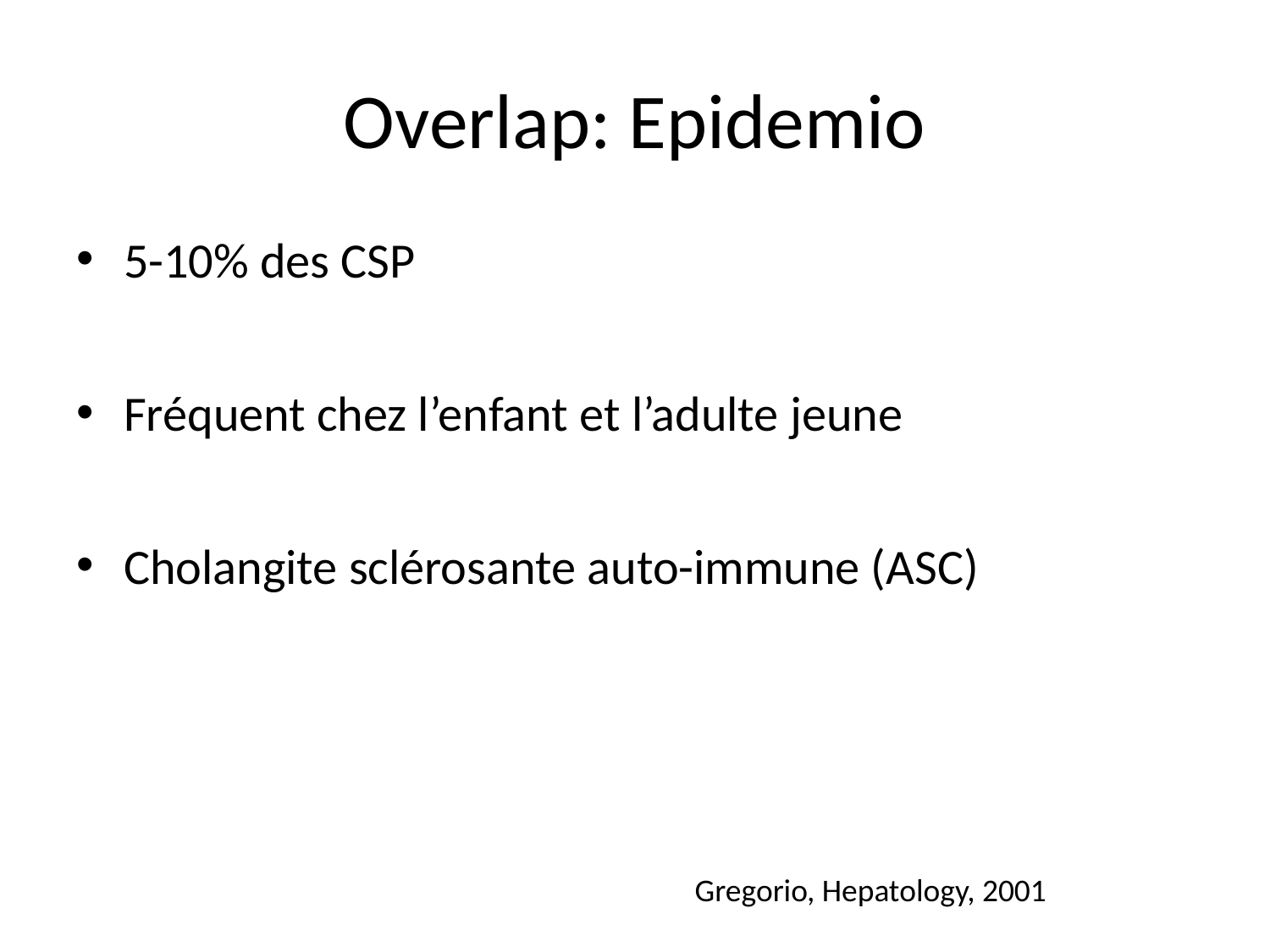

# Overlap: Epidemio
5-10% des CSP

Fréquent chez l’enfant et l’adulte jeune

Cholangite sclérosante auto-immune (ASC)

Gregorio, Hepatology, 2001